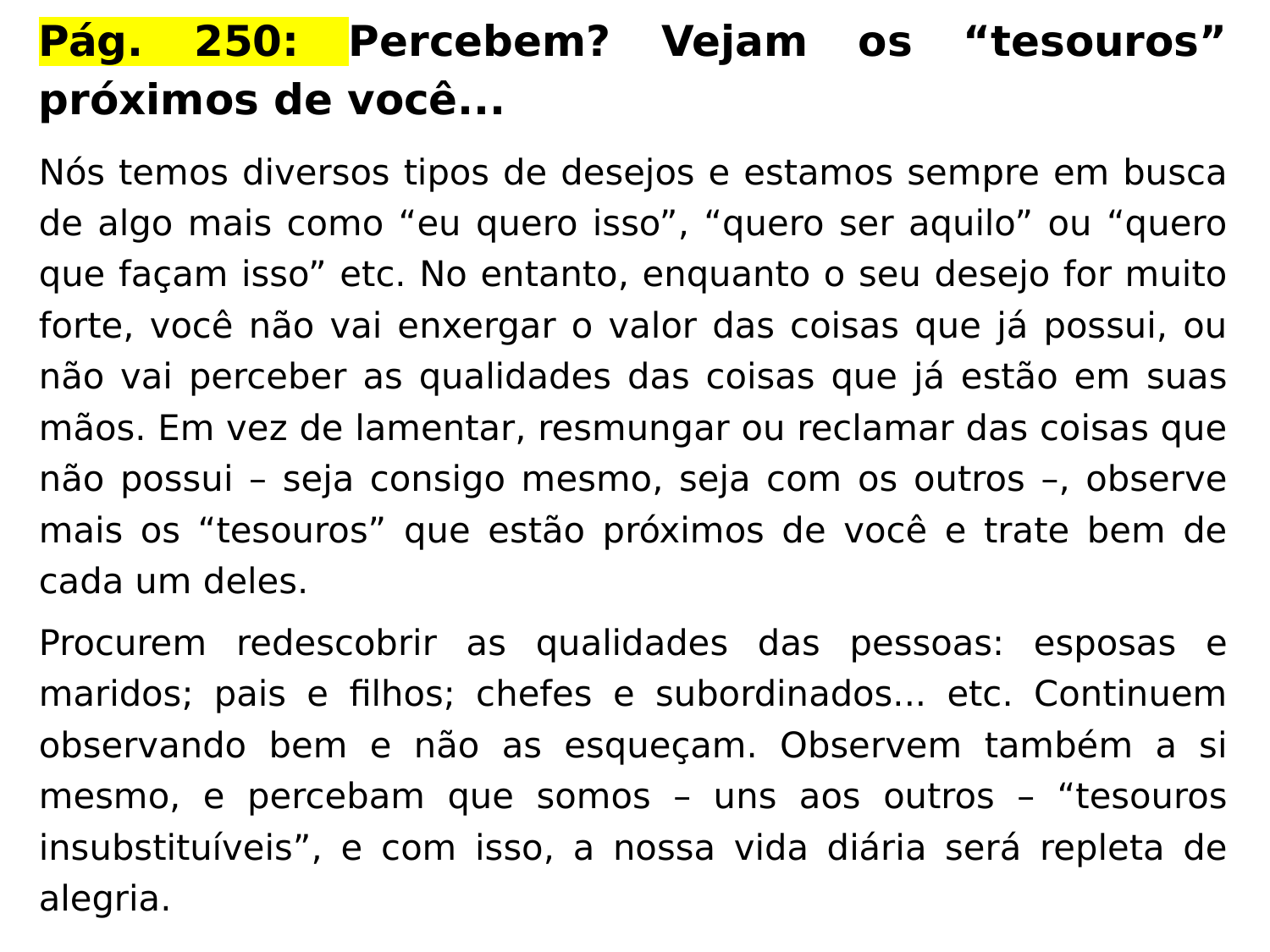

Pág. 250: Percebem? Vejam os “tesouros” próximos de você...
Nós temos diversos tipos de desejos e estamos sempre em busca de algo mais como “eu quero isso”, “quero ser aquilo” ou “quero que façam isso” etc. No entanto, enquanto o seu desejo for muito forte, você não vai enxergar o valor das coisas que já possui, ou não vai perceber as qualidades das coisas que já estão em suas mãos. Em vez de lamentar, resmungar ou reclamar das coisas que não possui – seja consigo mesmo, seja com os outros –, observe mais os “tesouros” que estão próximos de você e trate bem de cada um deles.
Procurem redescobrir as qualidades das pessoas: esposas e maridos; pais e filhos; chefes e subordinados... etc. Continuem observando bem e não as esqueçam. Observem também a si mesmo, e percebam que somos – uns aos outros – “tesouros insubstituíveis”, e com isso, a nossa vida diária será repleta de alegria.